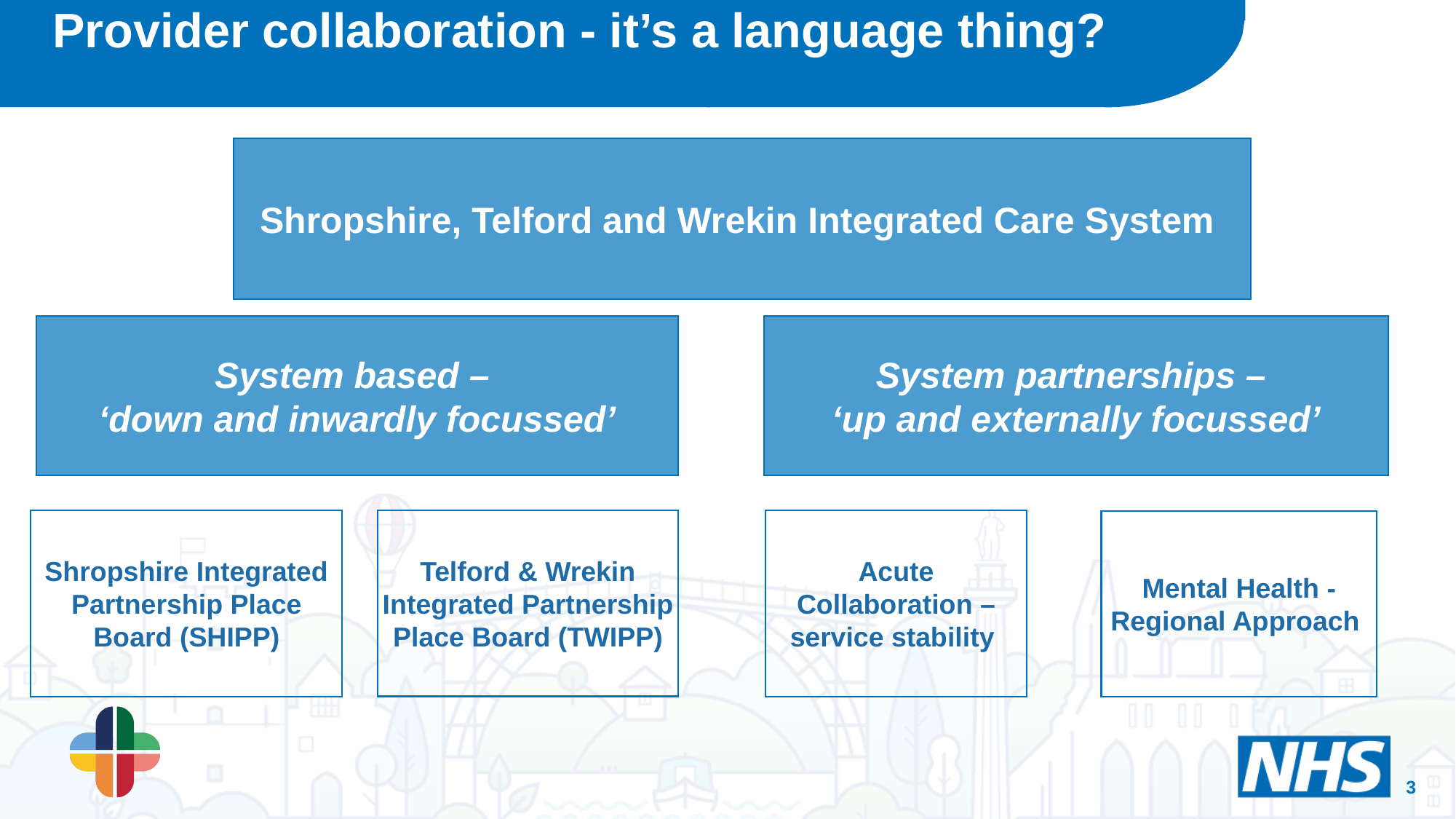

Provider collaboration - it’s a language thing?
Shropshire, Telford and Wrekin Integrated Care System

System based –
‘down and inwardly focussed’
System partnerships –
‘up and externally focussed’
Telford & Wrekin Integrated Partnership Place Board (TWIPP)
Shropshire Integrated Partnership Place Board (SHIPP)
Acute Collaboration – service stability
Mental Health - Regional Approach
3